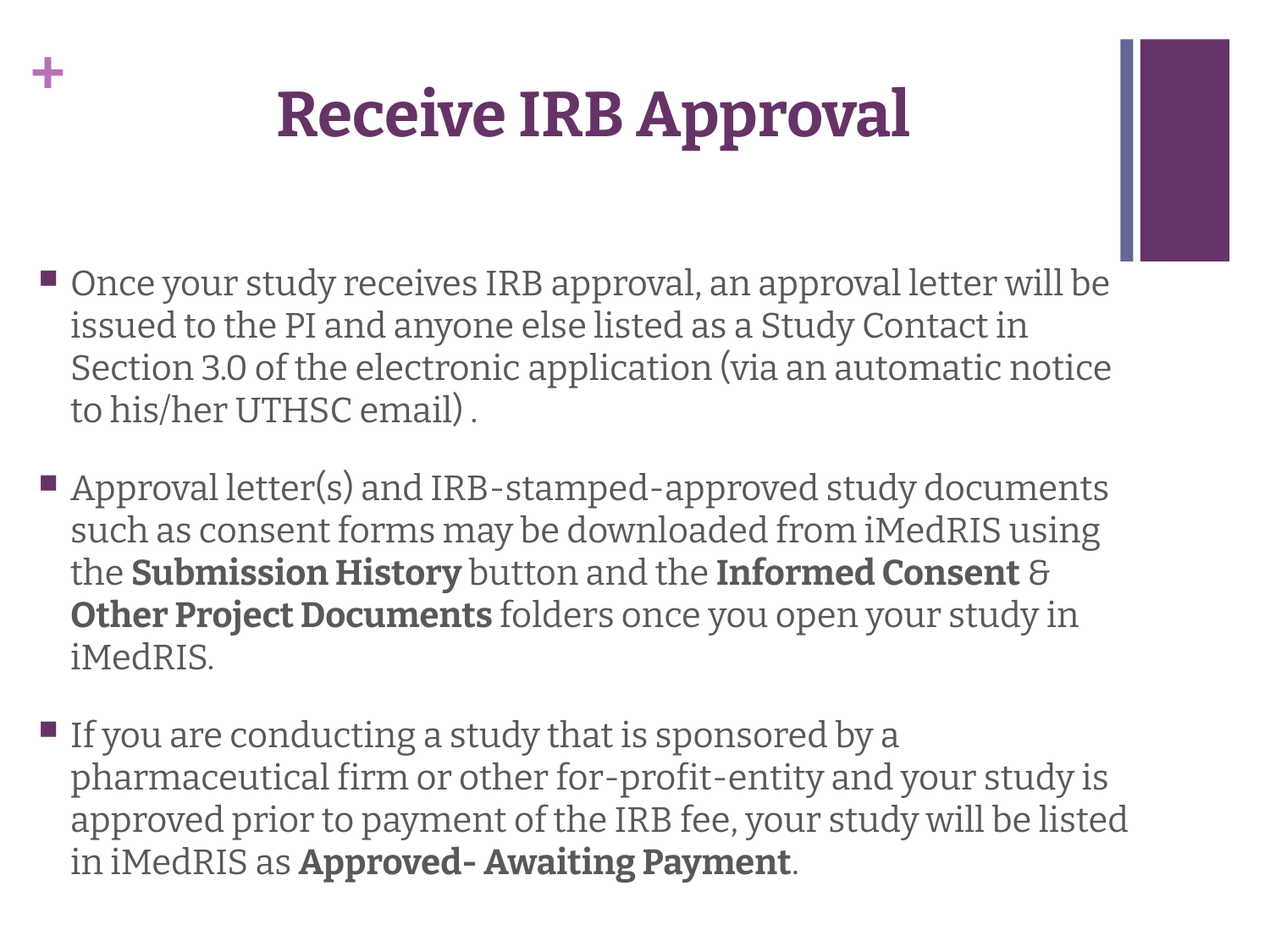

# Receive IRB Approval
Once your study receives IRB approval, an approval letter will be issued to the PI and anyone else listed as a Study Contact in Section 3.0 of the electronic application (via an automatic notice to his/her UTHSC email) .
Approval letter(s) and IRB-stamped-approved study documents such as consent forms may be downloaded from iMedRIS using the Submission History button and the Informed Consent & Other Project Documents folders once you open your study in iMedRIS.
If you are conducting a study that is sponsored by a pharmaceutical firm or other for-profit-entity and your study is approved prior to payment of the IRB fee, your study will be listed in iMedRIS as Approved- Awaiting Payment.